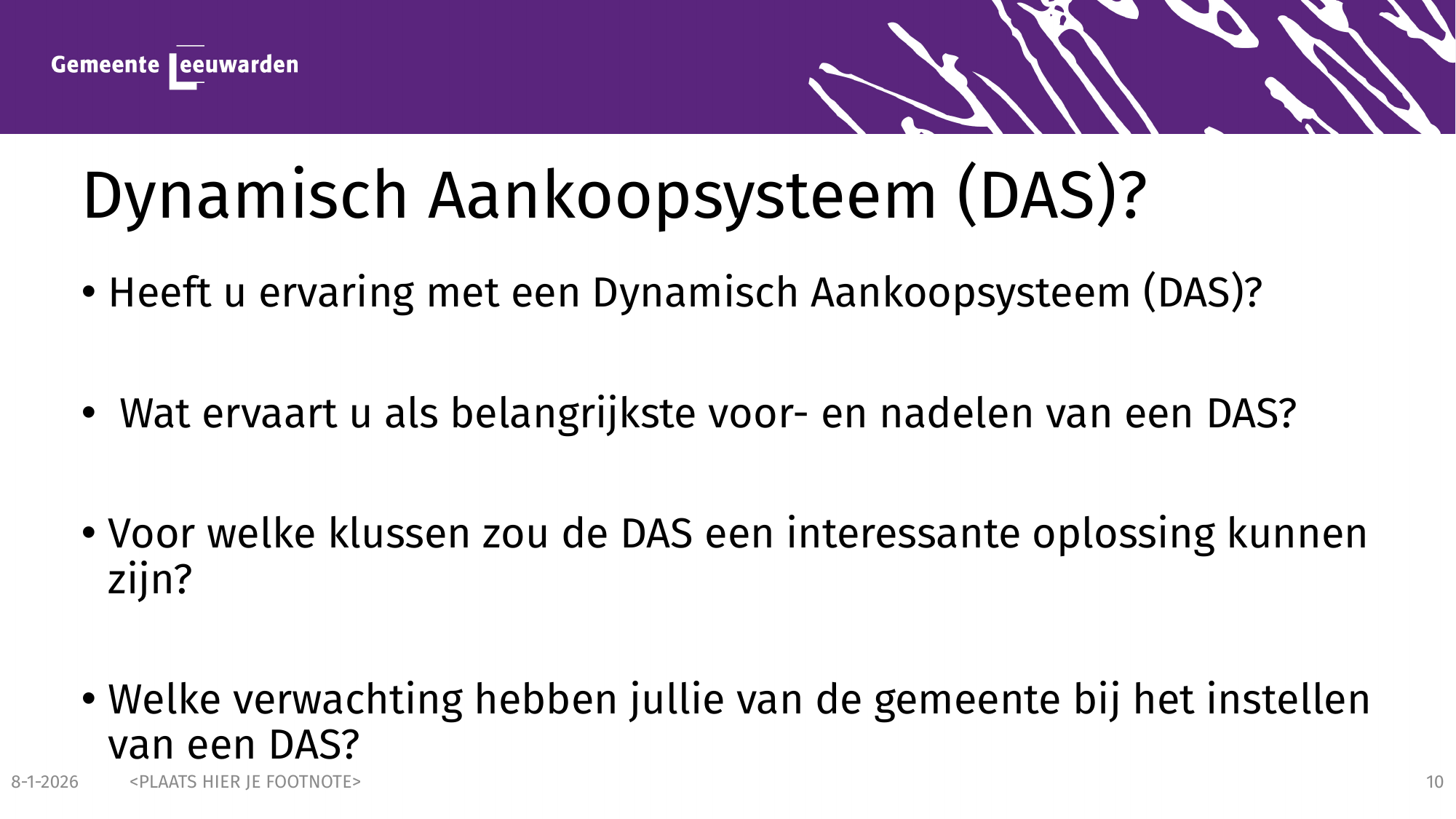

# Dynamisch Aankoopsysteem (DAS)?
Heeft u ervaring met een Dynamisch Aankoopsysteem (DAS)?

 Wat ervaart u als belangrijkste voor- en nadelen van een DAS?

Voor welke klussen zou de DAS een interessante oplossing kunnen zijn?

Welke verwachting hebben jullie van de gemeente bij het instellen van een DAS?

8-1-2026
<PLAATS HIER JE FOOTNOTE>
10